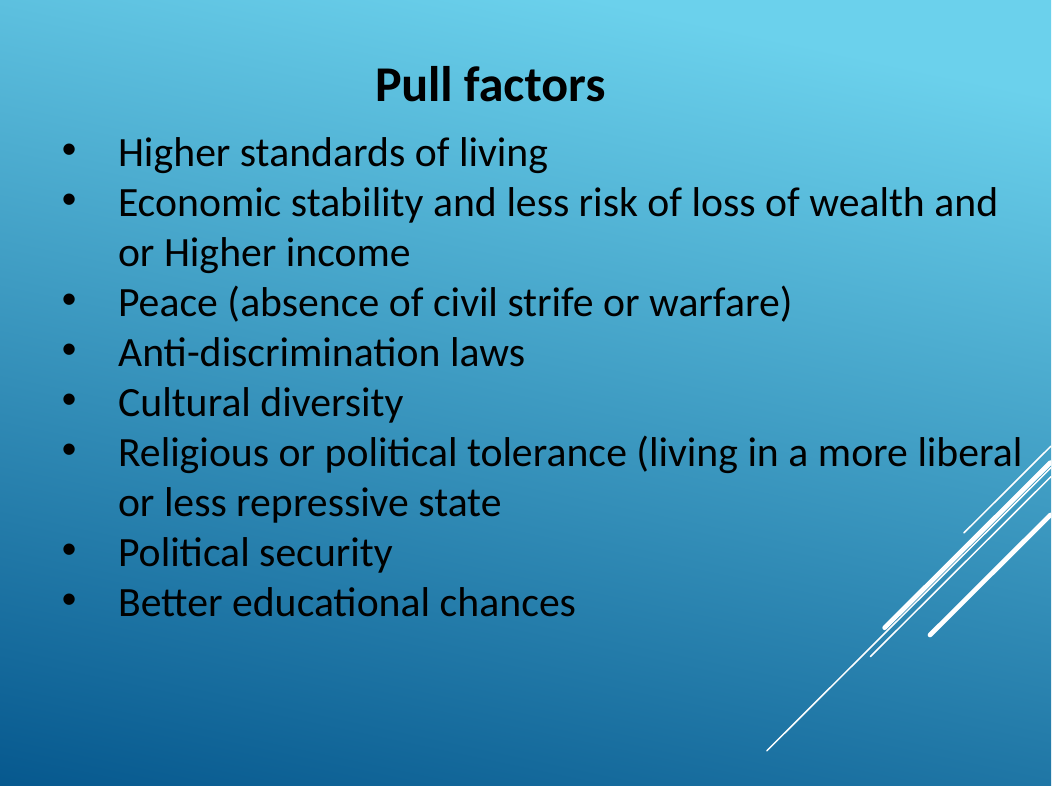

Pull factors
Higher standards of living
Economic stability and less risk of loss of wealth and or Higher income
Peace (absence of civil strife or warfare)
Anti-discrimination laws
Cultural diversity
Religious or political tolerance (living in a more liberal or less repressive state
Political security
Better educational chances